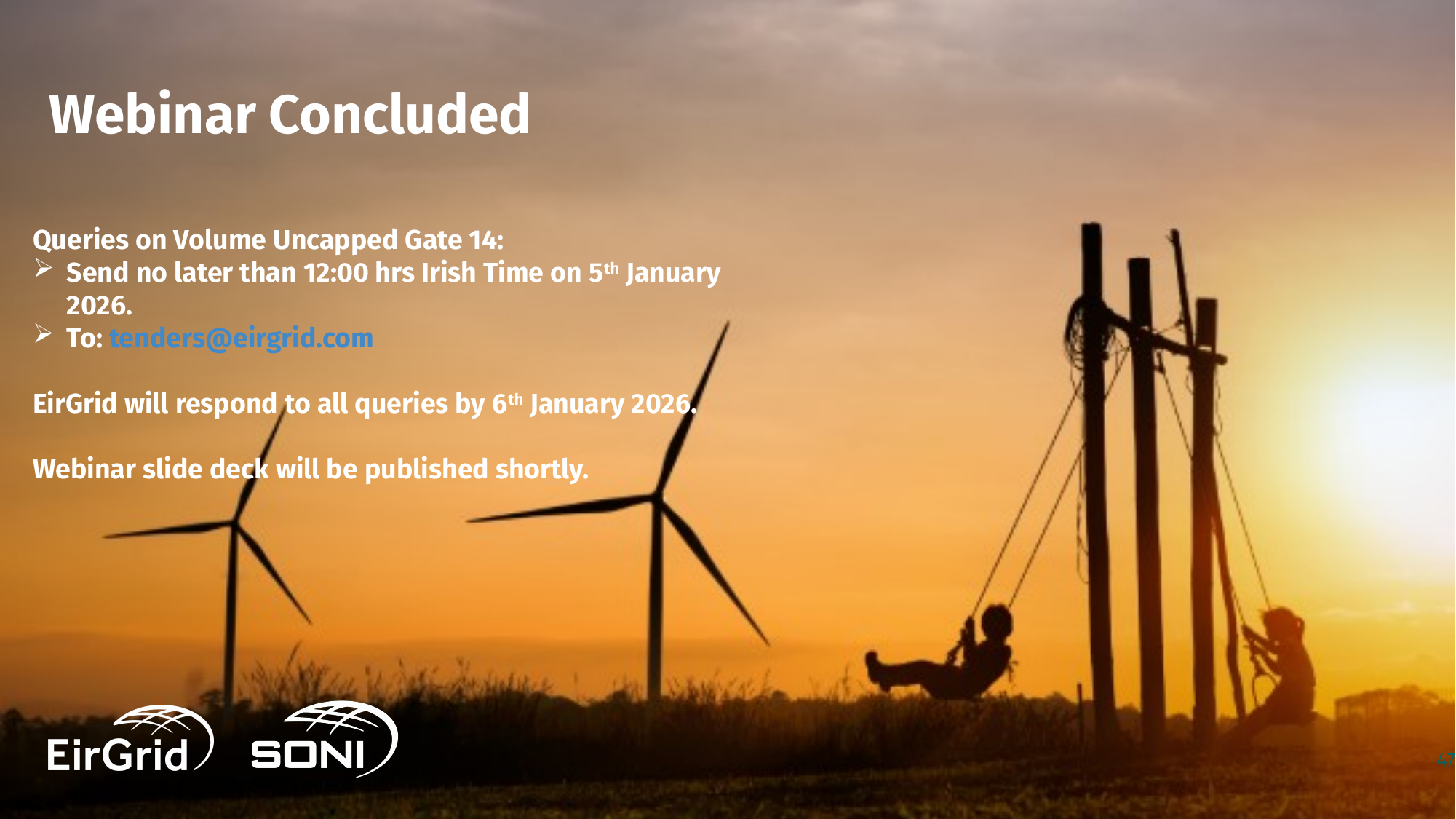

# Webinar Concluded
Queries on Volume Uncapped Gate 14:
Send no later than 12:00 hrs Irish Time on 5th January 2026.
To: tenders@eirgrid.com

EirGrid will respond to all queries by 6th January 2026.

Webinar slide deck will be published shortly.
47